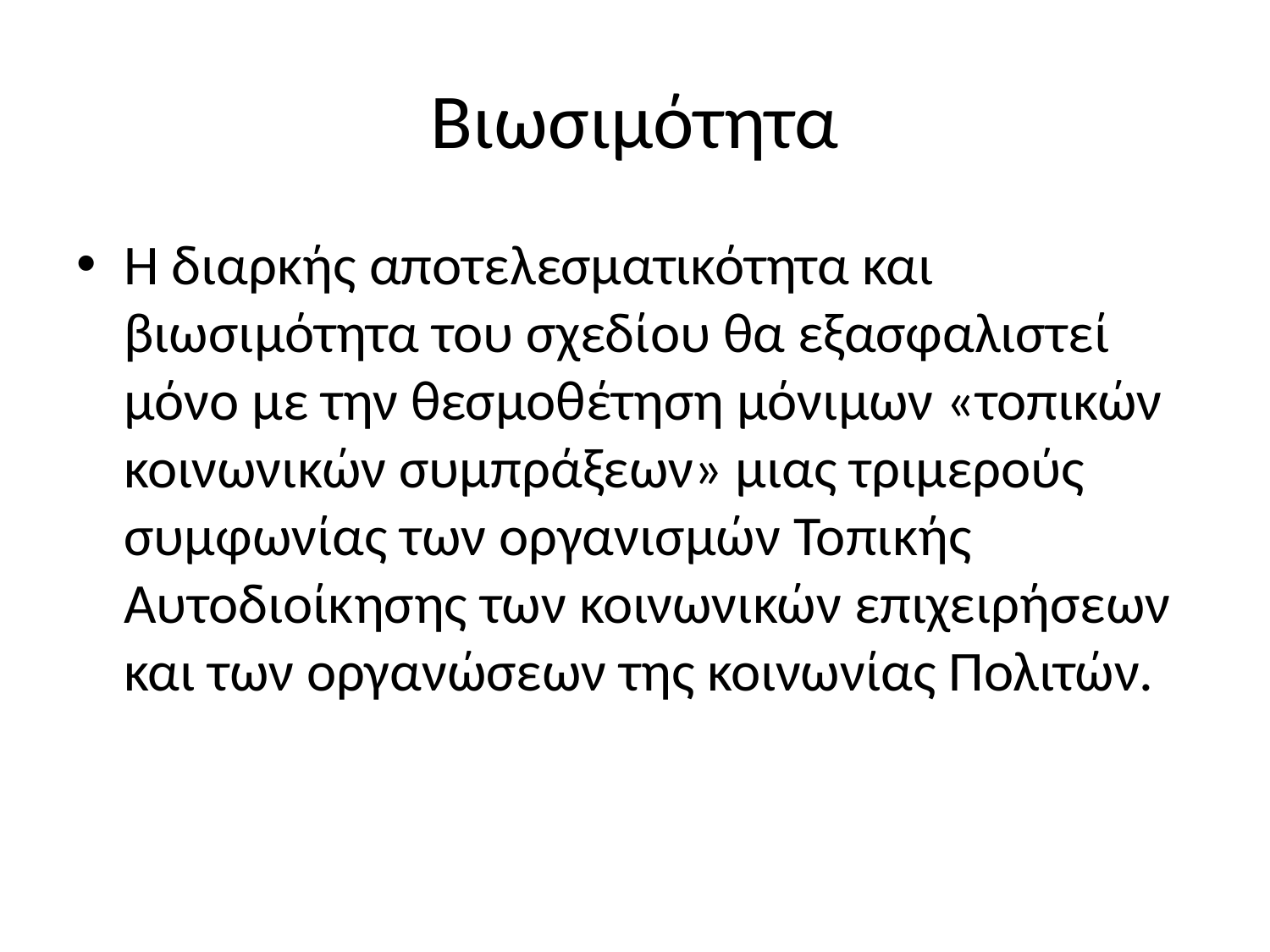

# Βιωσιμότητα
Η διαρκής αποτελεσματικότητα και βιωσιμότητα του σχεδίου θα εξασφαλιστεί μόνο με την θεσμοθέτηση μόνιμων «τοπικών κοινωνικών συμπράξεων» μιας τριμερούς συμφωνίας των οργανισμών Τοπικής Αυτοδιοίκησης των κοινωνικών επιχειρήσεων και των οργανώσεων της κοινωνίας Πολιτών.